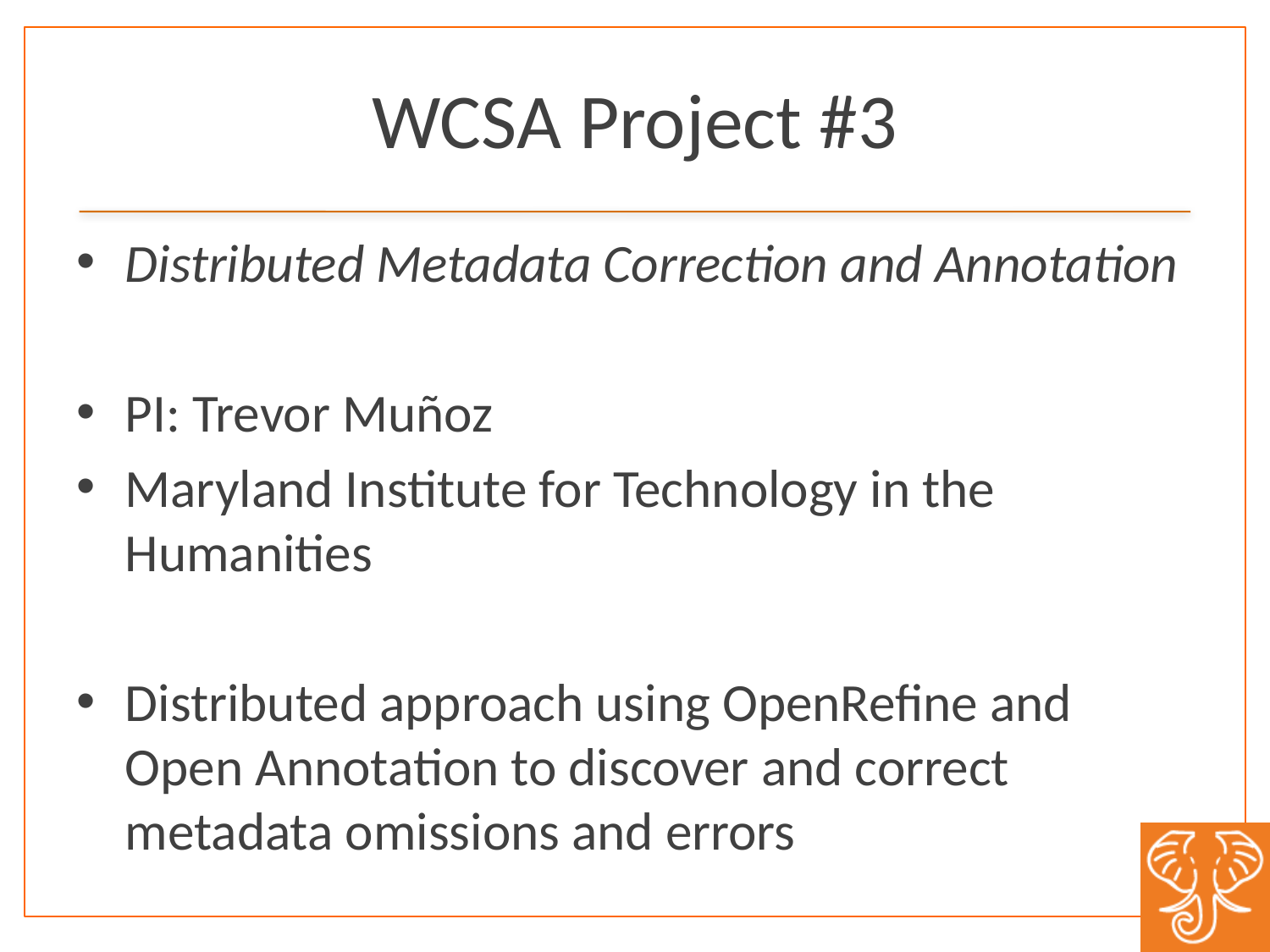

# WCSA Project #3
Distributed Metadata Correction and Annotation

PI: Trevor Muñoz
Maryland Institute for Technology in the Humanities

Distributed approach using OpenRefine and Open Annotation to discover and correct metadata omissions and errors